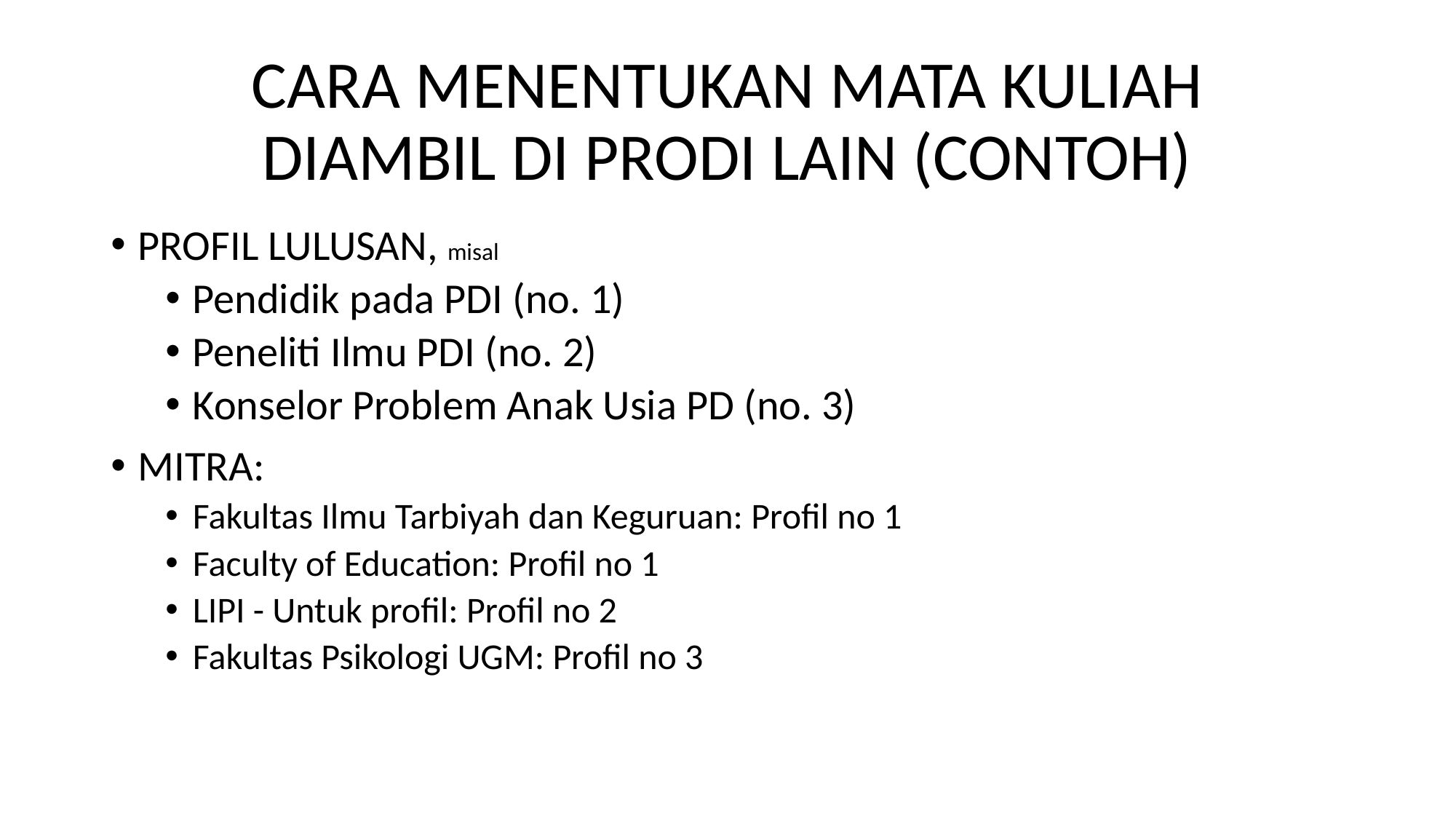

# CARA MENENTUKAN MATA KULIAH DIAMBIL DI PRODI LAIN (CONTOH)
PROFIL LULUSAN, misal
Pendidik pada PDI (no. 1)
Peneliti Ilmu PDI (no. 2)
Konselor Problem Anak Usia PD (no. 3)
MITRA:
Fakultas Ilmu Tarbiyah dan Keguruan: Profil no 1
Faculty of Education: Profil no 1
LIPI - Untuk profil: Profil no 2
Fakultas Psikologi UGM: Profil no 3